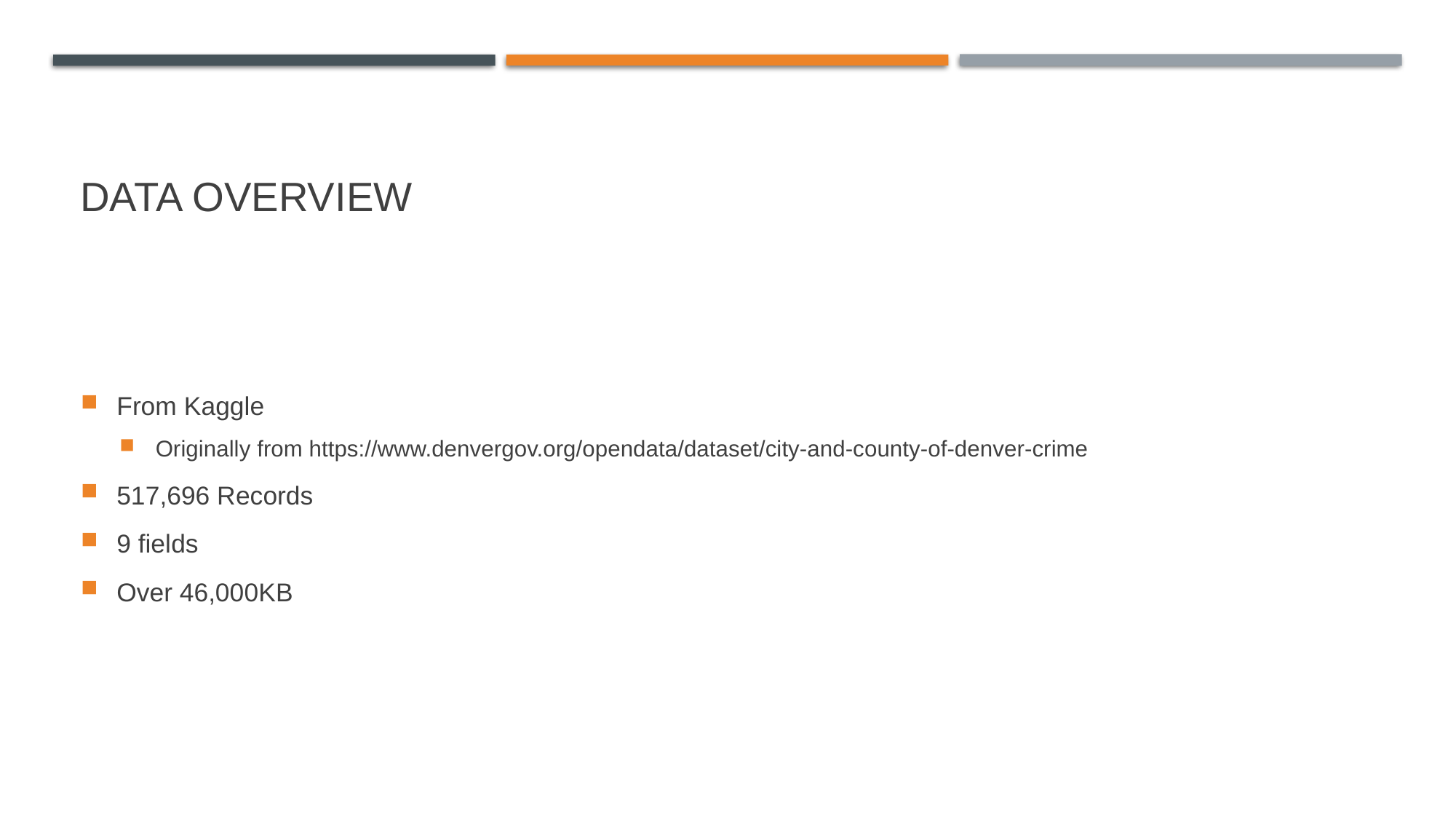

# Data overview
From Kaggle
Originally from https://www.denvergov.org/opendata/dataset/city-and-county-of-denver-crime
517,696 Records
9 fields
Over 46,000KB